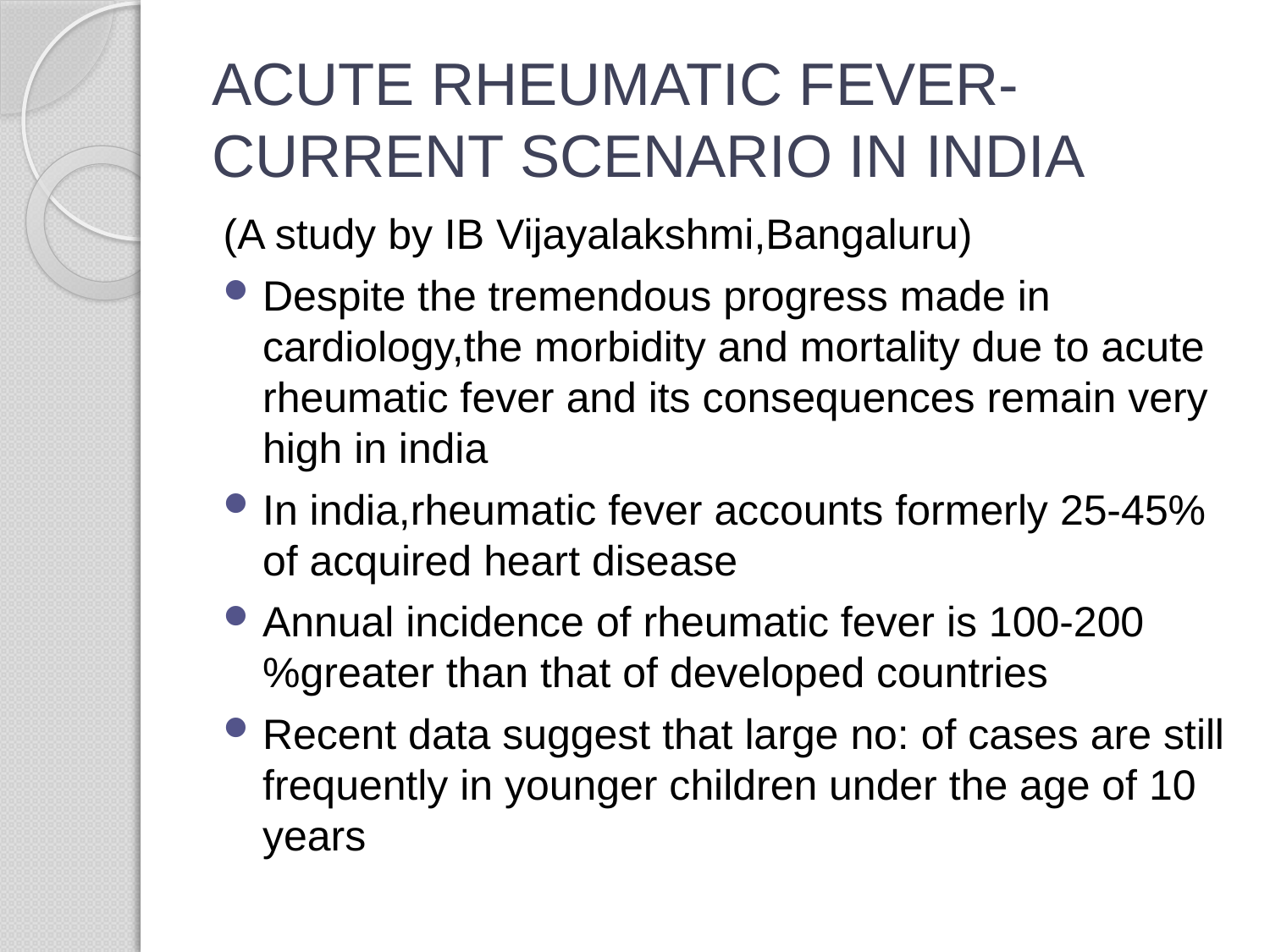

# ACUTE RHEUMATIC FEVER-CURRENT SCENARIO IN INDIA
(A study by IB Vijayalakshmi,Bangaluru)
Despite the tremendous progress made in cardiology,the morbidity and mortality due to acute rheumatic fever and its consequences remain very high in india
In india,rheumatic fever accounts formerly 25-45% of acquired heart disease
Annual incidence of rheumatic fever is 100-200 %greater than that of developed countries
Recent data suggest that large no: of cases are still frequently in younger children under the age of 10 years